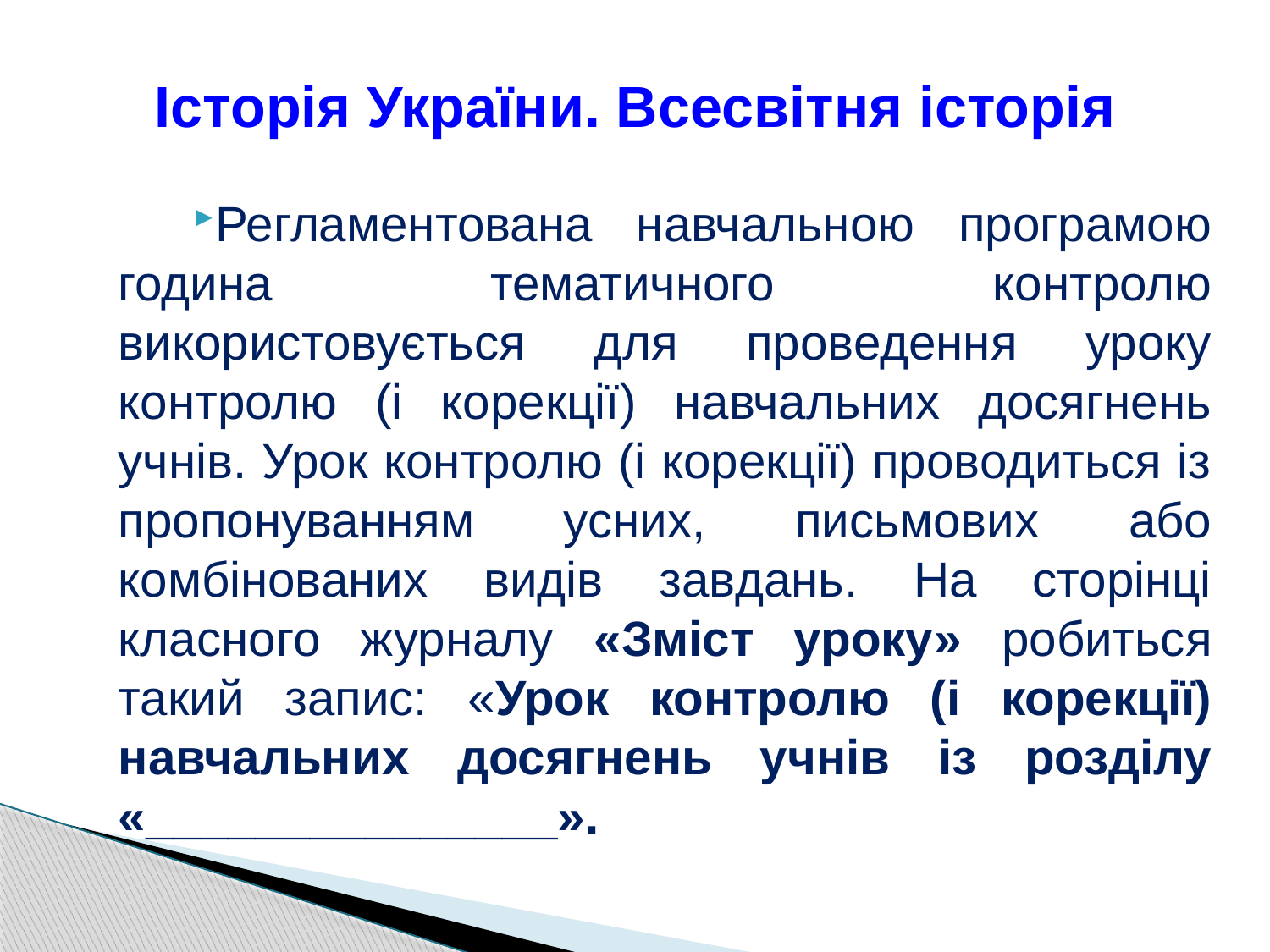

# Історія України. Всесвітня історія
Регламентована навчальною програмою година тематичного контролю використовується для проведення уроку контролю (і корекції) навчальних досягнень учнів. Урок контролю (і корекції) проводиться із пропонуванням усних, письмових або комбінованих видів завдань. На сторінці класного журналу «Зміст уроку» робиться такий запис: «Урок контролю (і корекції) навчальних досягнень учнів із розділу «_______________».